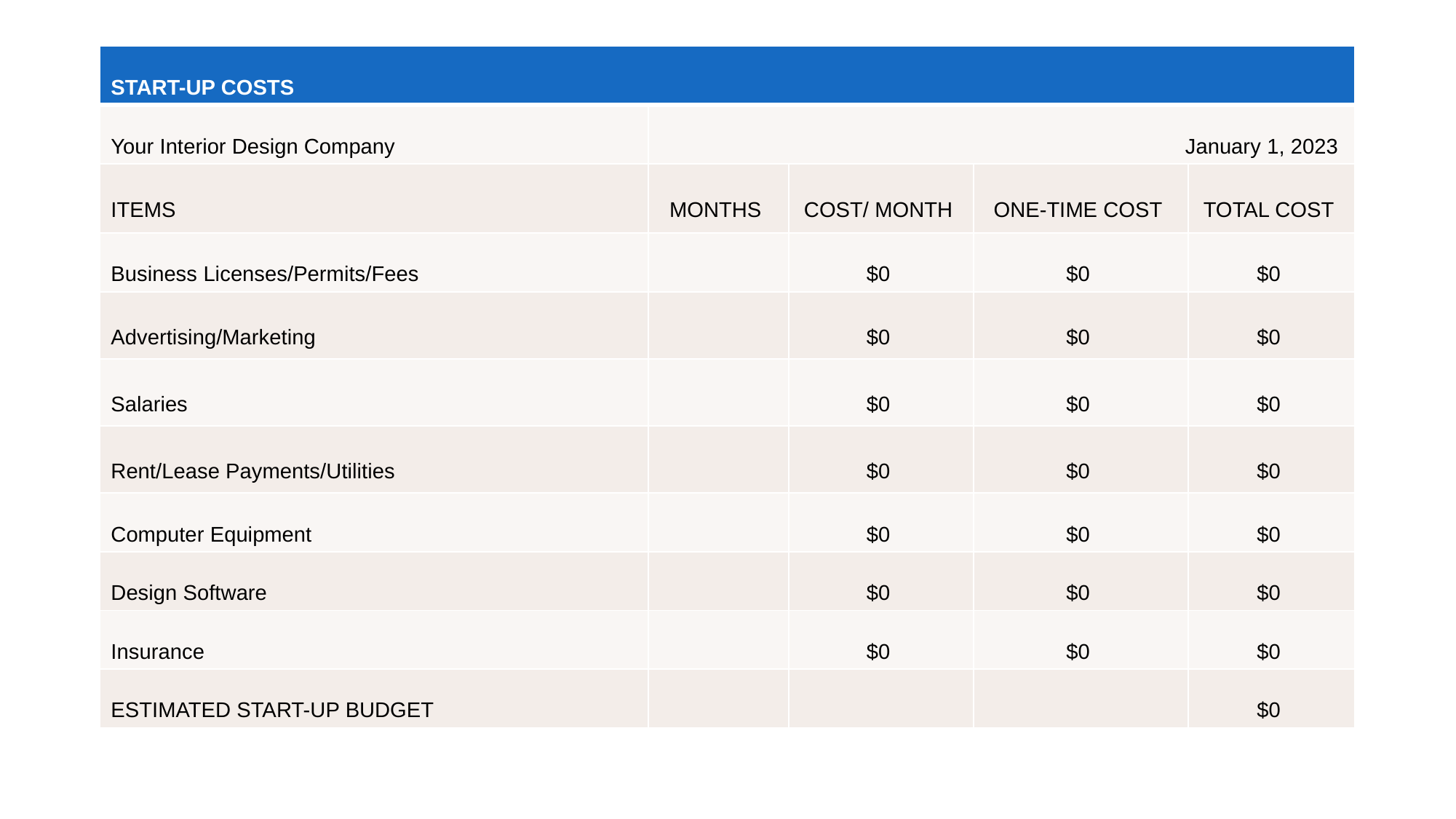

| ​ START-UP COSTS ​ |  |  |  |  |
| --- | --- | --- | --- | --- |
| ​ Your Interior Design Company ​ | ​ January 1, 2023 ​ |  |  |  |
| ​ ITEMS ​ | ​ MONTHS ​ | ​ COST/ MONTH ​ | ​ ONE-TIME COST ​ | ​ TOTAL COST ​ |
| ​ Business Licenses/Permits/Fees ​ | ​   ​ | ​ $0 ​ | ​ $0 ​ | ​ $0 ​ |
| ​ Advertising/Marketing ​ | ​ ​ | ​ $0 ​ | ​ $0 ​ | ​ $0 ​ |
| ​ Salaries | ​ ​ | ​ $0 ​ | ​ $0 ​ | ​ $0 ​ |
| ​ Rent/Lease Payments/Utilities ​ | ​ ​ | ​ $0 ​ | ​ $0 ​ | ​ $0 ​ |
| ​ Computer Equipment ​ | ​   ​ | ​ $0 ​ | ​ $0 ​ | ​ $0 ​ |
| ​ Design Software ​ | ​   ​ | ​ $0 ​ | ​ $0 ​ | ​ $0 ​ |
| ​ Insurance ​ | ​   ​ | ​ $0 ​ | ​ $0 ​ | ​ $0 ​ |
| ​ ESTIMATED START-UP BUDGET ​ | ​   ​ | ​   ​ | ​   ​ | ​ $0 ​ |
*See notes section for instructions